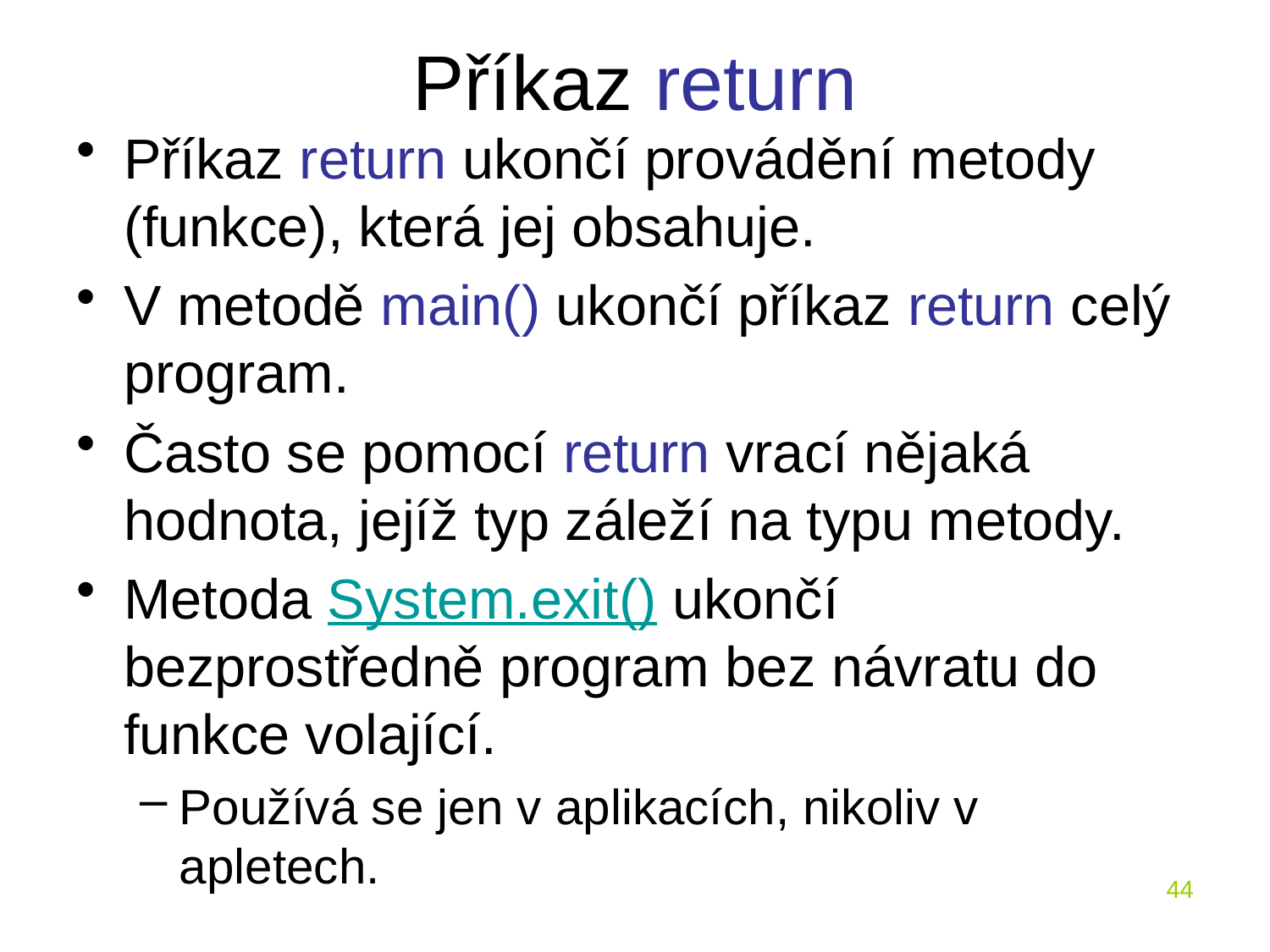

# Příkaz return
Příkaz return ukončí provádění metody (funkce), která jej obsahuje.
V metodě main() ukončí příkaz return celý program.
Často se pomocí return vrací nějaká hodnota, jejíž typ záleží na typu metody.
Metoda System.exit() ukončí bezprostředně program bez návratu do funkce volající.
Používá se jen v aplikacích, nikoliv v apletech.
44